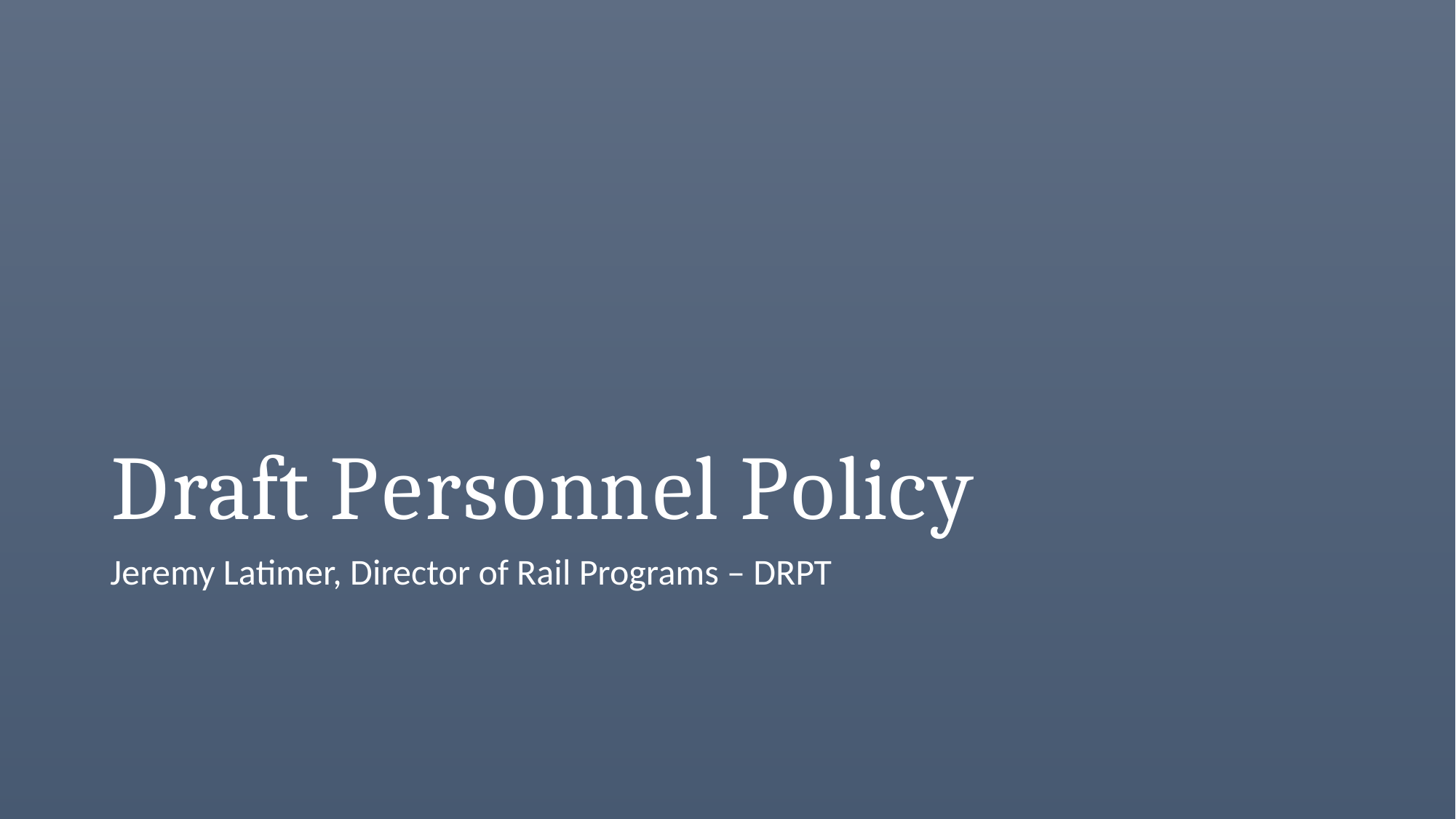

# Draft Personnel Policy
Jeremy Latimer, Director of Rail Programs – DRPT